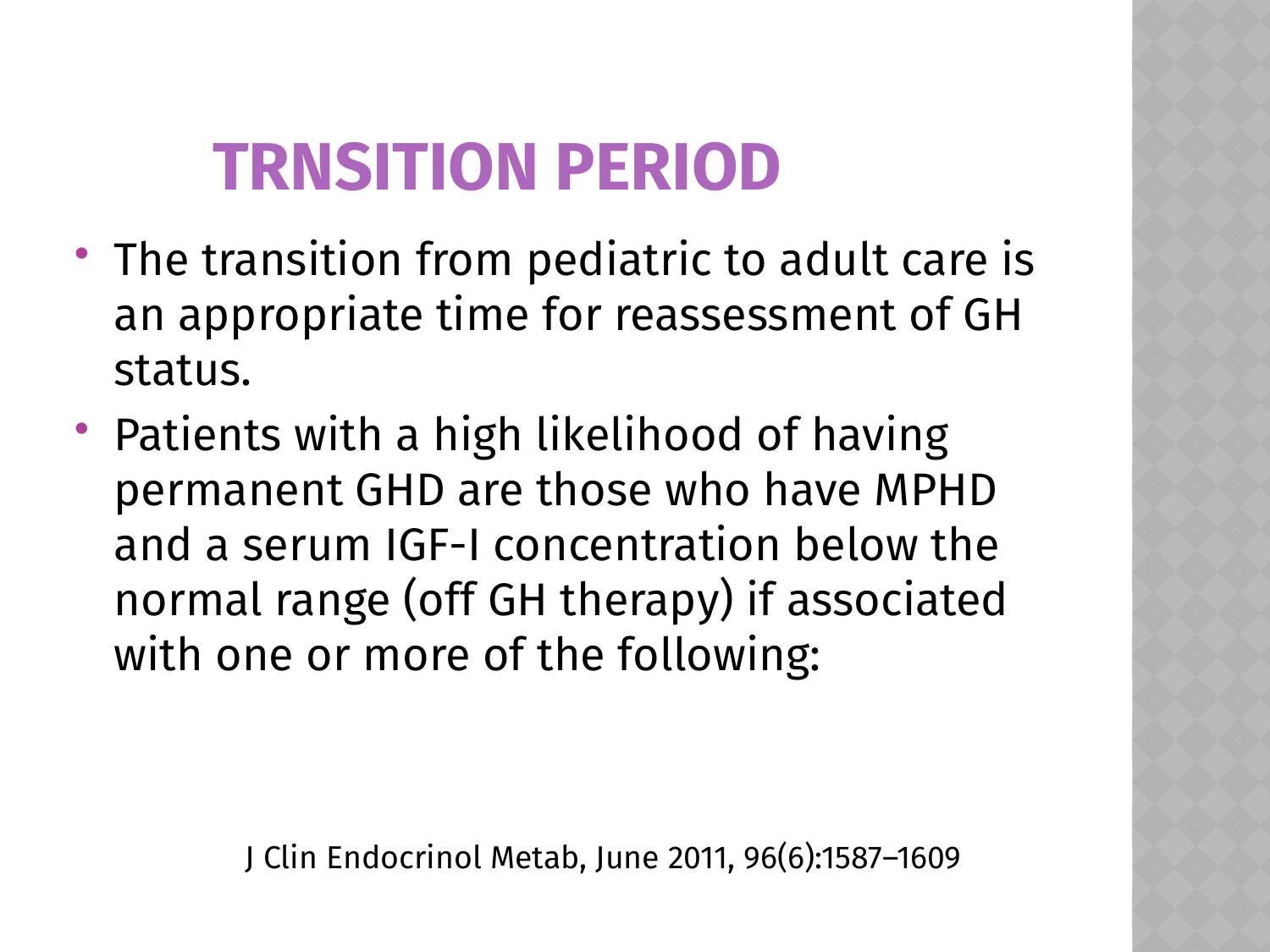

# trnsition period
The transition from pediatric to adult care is an appropriate time for reassessment of GH status.
Patients with a high likelihood of having permanent GHD are those who have MPHD and a serum IGF-I concentration below the normal range (off GH therapy) if associated with one or more of the following:

                    J Clin Endocrinol Metab, June 2011, 96(6):1587–1609